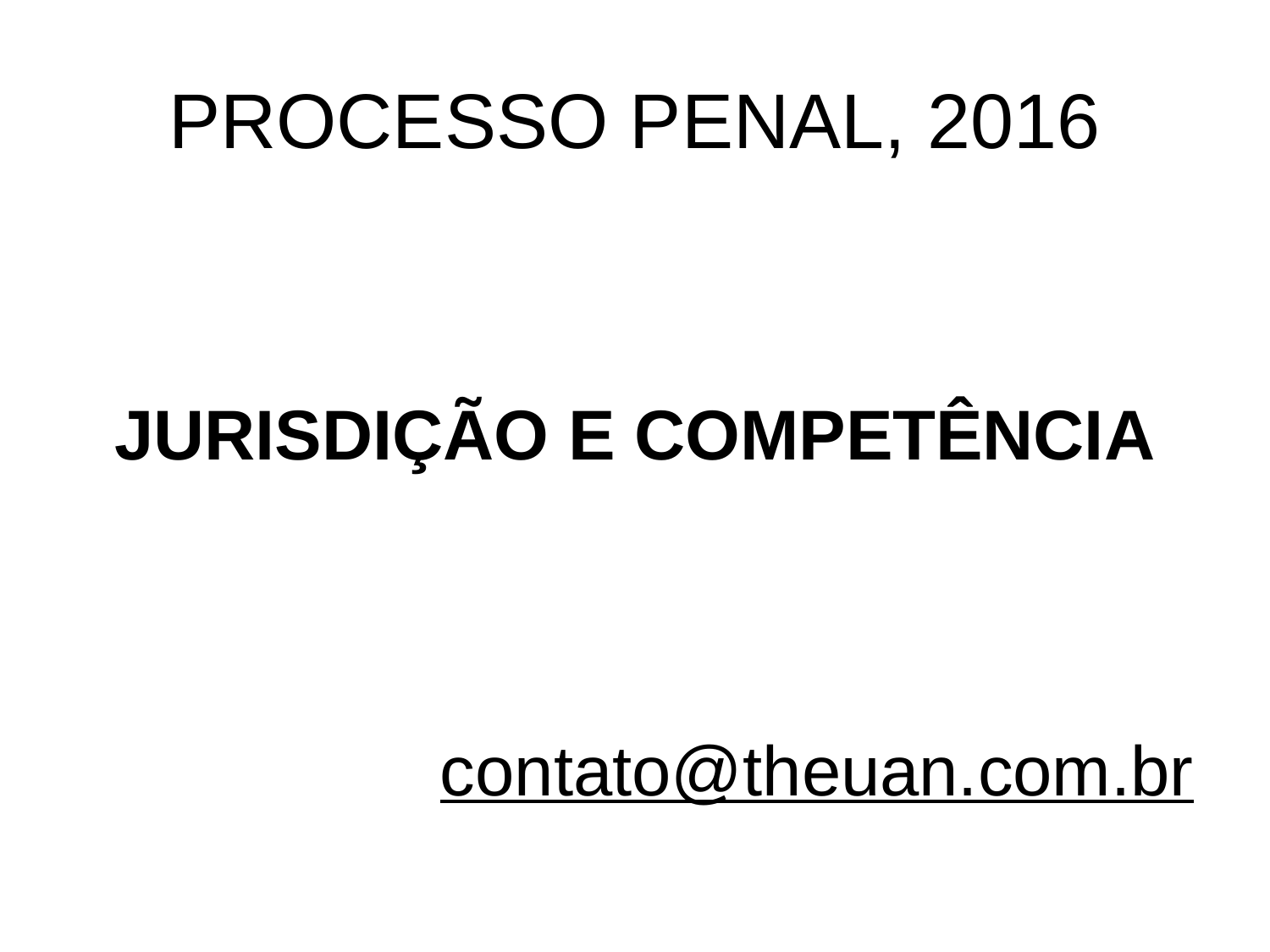

# PROCESSO PENAL, 2016

JURISDIÇÃO E COMPETÊNCIA

contato@theuan.com.br